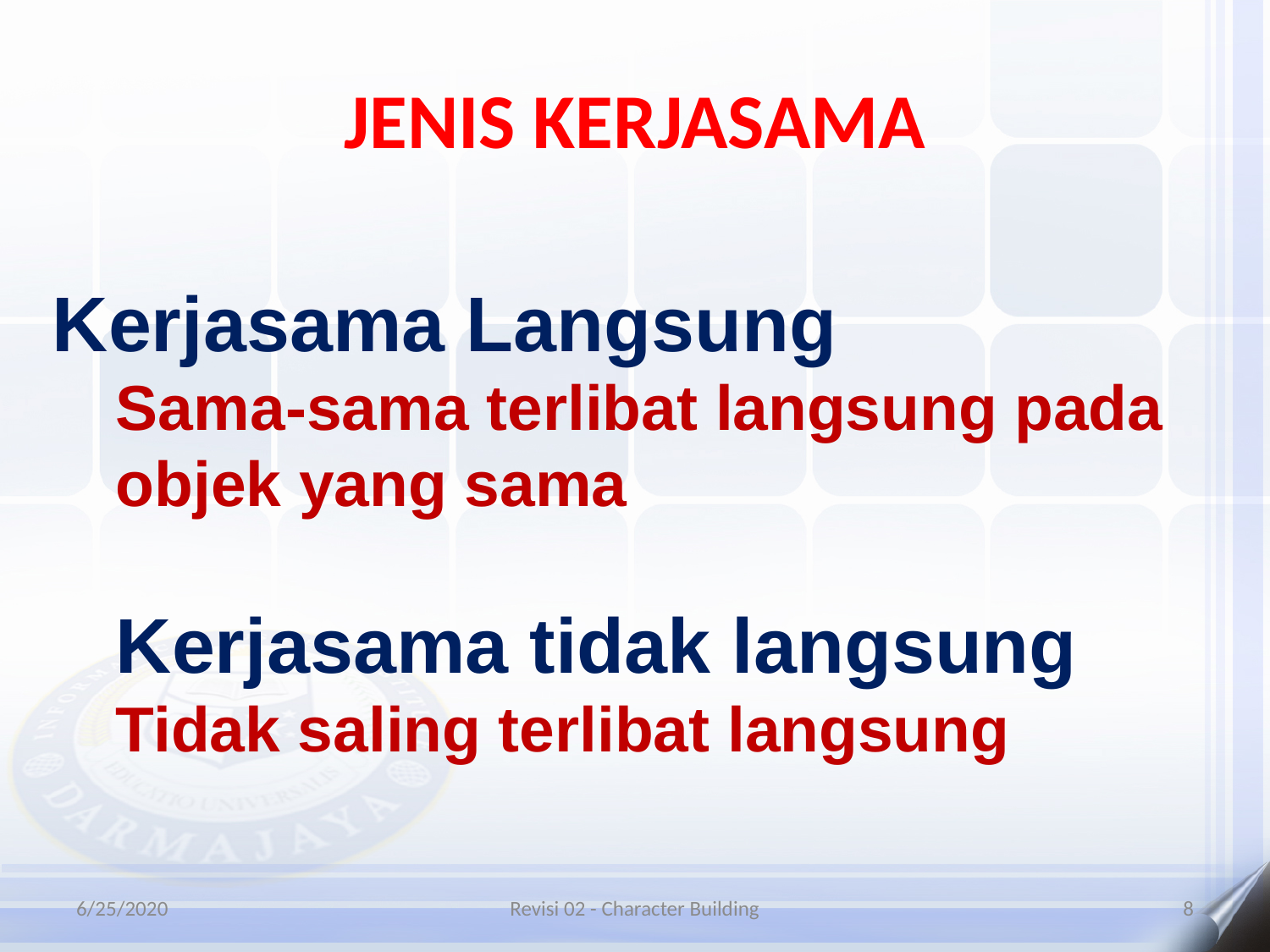

# JENIS KERJASAMA
Kerjasama Langsung
Sama-sama terlibat langsung pada objek yang sama

Kerjasama tidak langsung
Tidak saling terlibat langsung
6/25/2020
Revisi 02 - Character Building
8